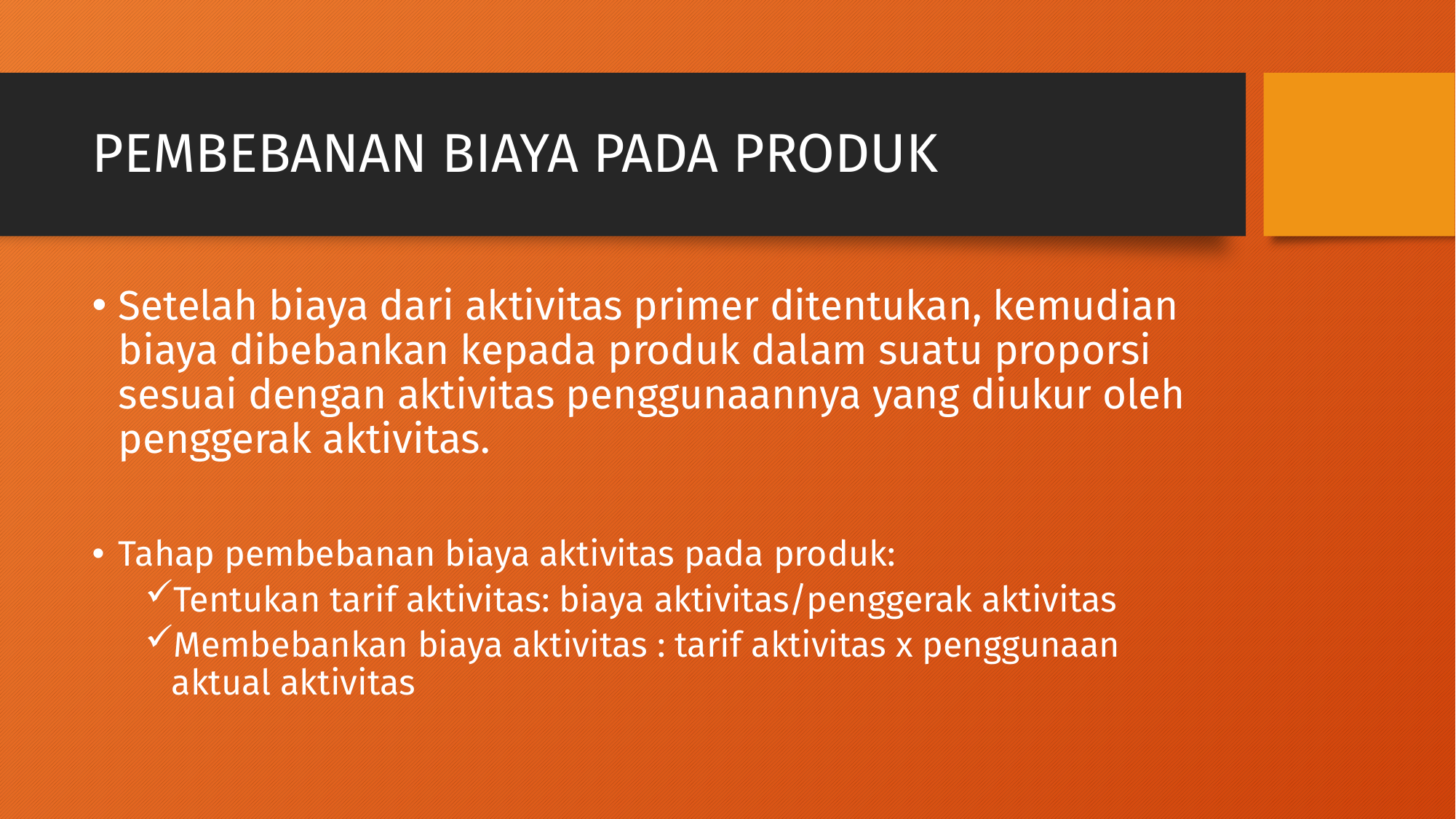

# PEMBEBANAN BIAYA PADA PRODUK
Setelah biaya dari aktivitas primer ditentukan, kemudian biaya dibebankan kepada produk dalam suatu proporsi sesuai dengan aktivitas penggunaannya yang diukur oleh penggerak aktivitas.

Tahap pembebanan biaya aktivitas pada produk:
Tentukan tarif aktivitas: biaya aktivitas/penggerak aktivitas
Membebankan biaya aktivitas : tarif aktivitas x penggunaan aktual aktivitas